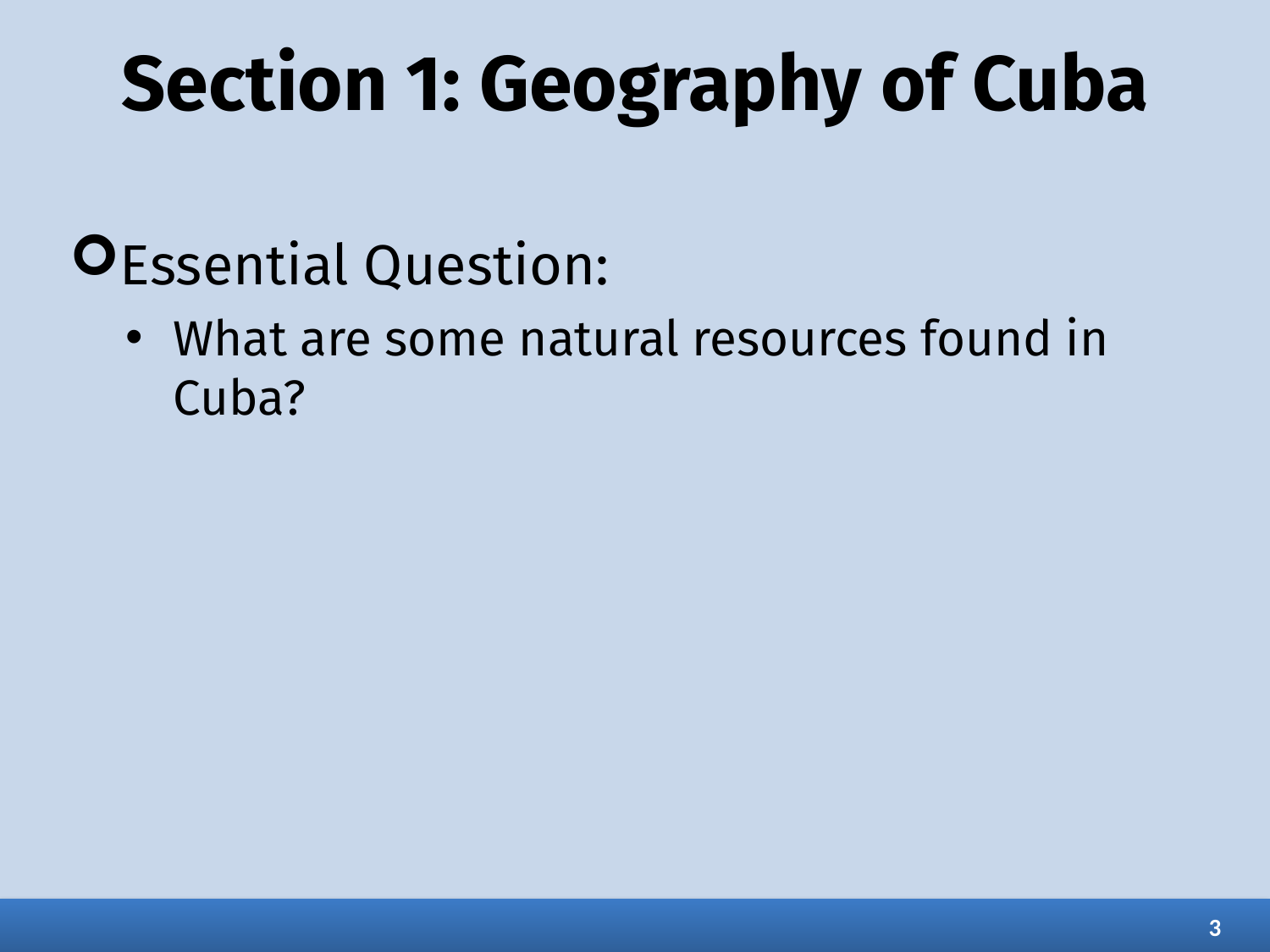

# Section 1: Geography of Cuba
Essential Question:
What are some natural resources found in Cuba?
3